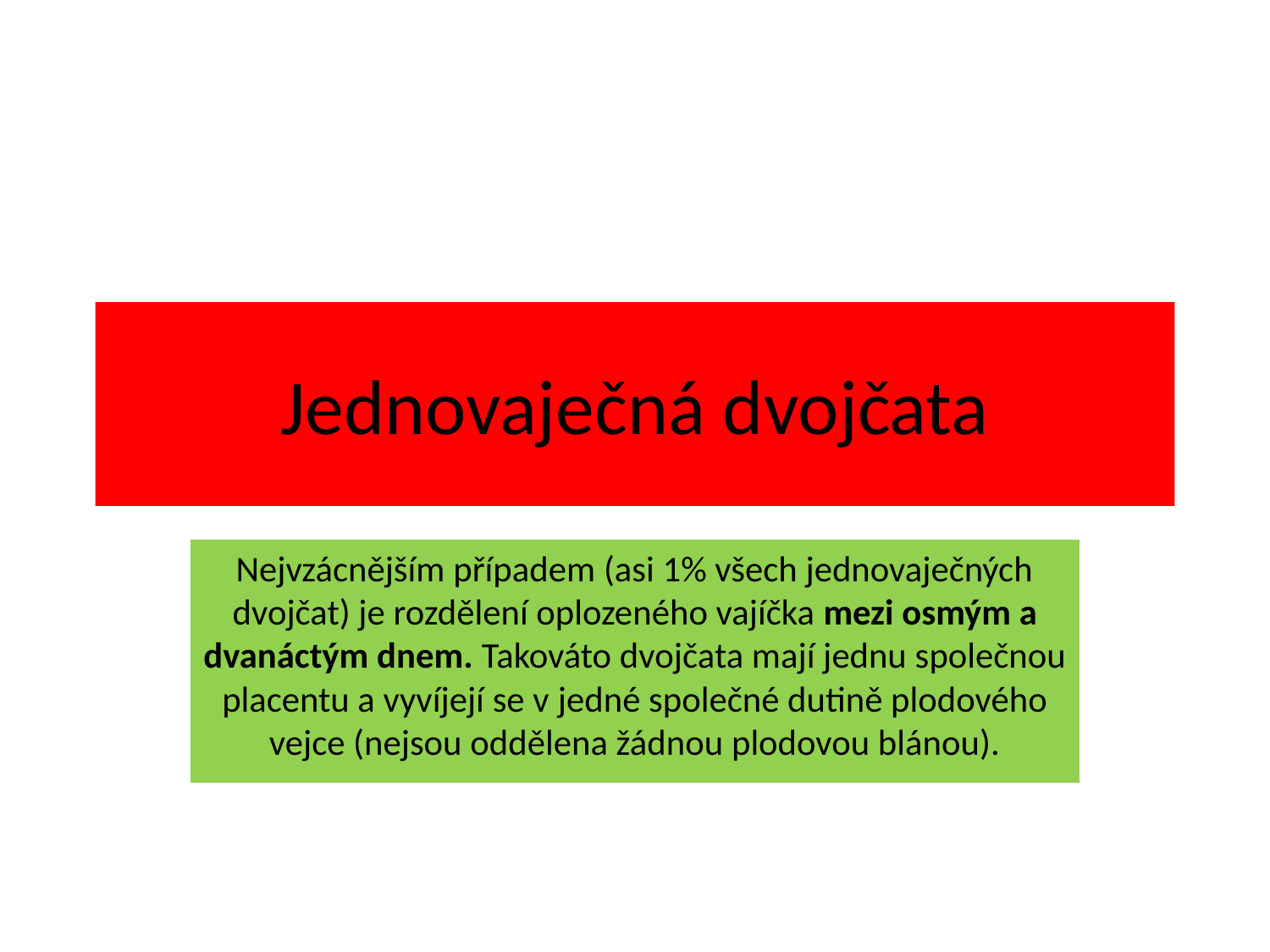

# Jednovaječná dvojčata
Nejvzácnějším případem (asi 1% všech jednovaječných dvojčat) je rozdělení oplozeného vajíčka mezi osmým a dvanáctým dnem. Takováto dvojčata mají jednu společnou placentu a vyvíjejí se v jedné společné dutině plodového vejce (nejsou oddělena žádnou plodovou blánou).